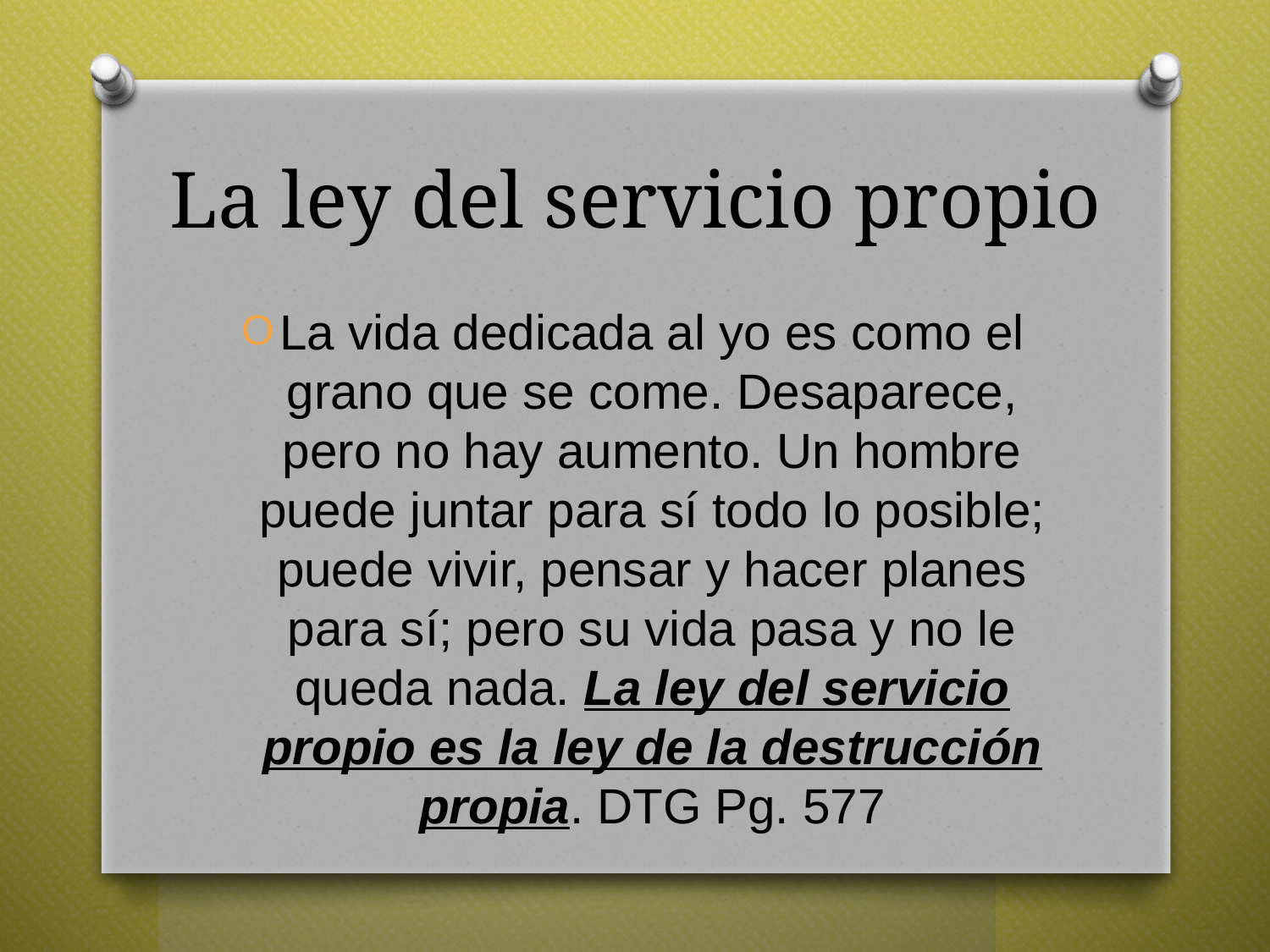

# La ley del servicio propio
La vida dedicada al yo es como el grano que se come. Desaparece, pero no hay aumento. Un hombre puede juntar para sí todo lo posible; puede vivir, pensar y hacer planes para sí; pero su vida pasa y no le queda nada. La ley del servicio propio es la ley de la destrucción propia. DTG Pg. 577